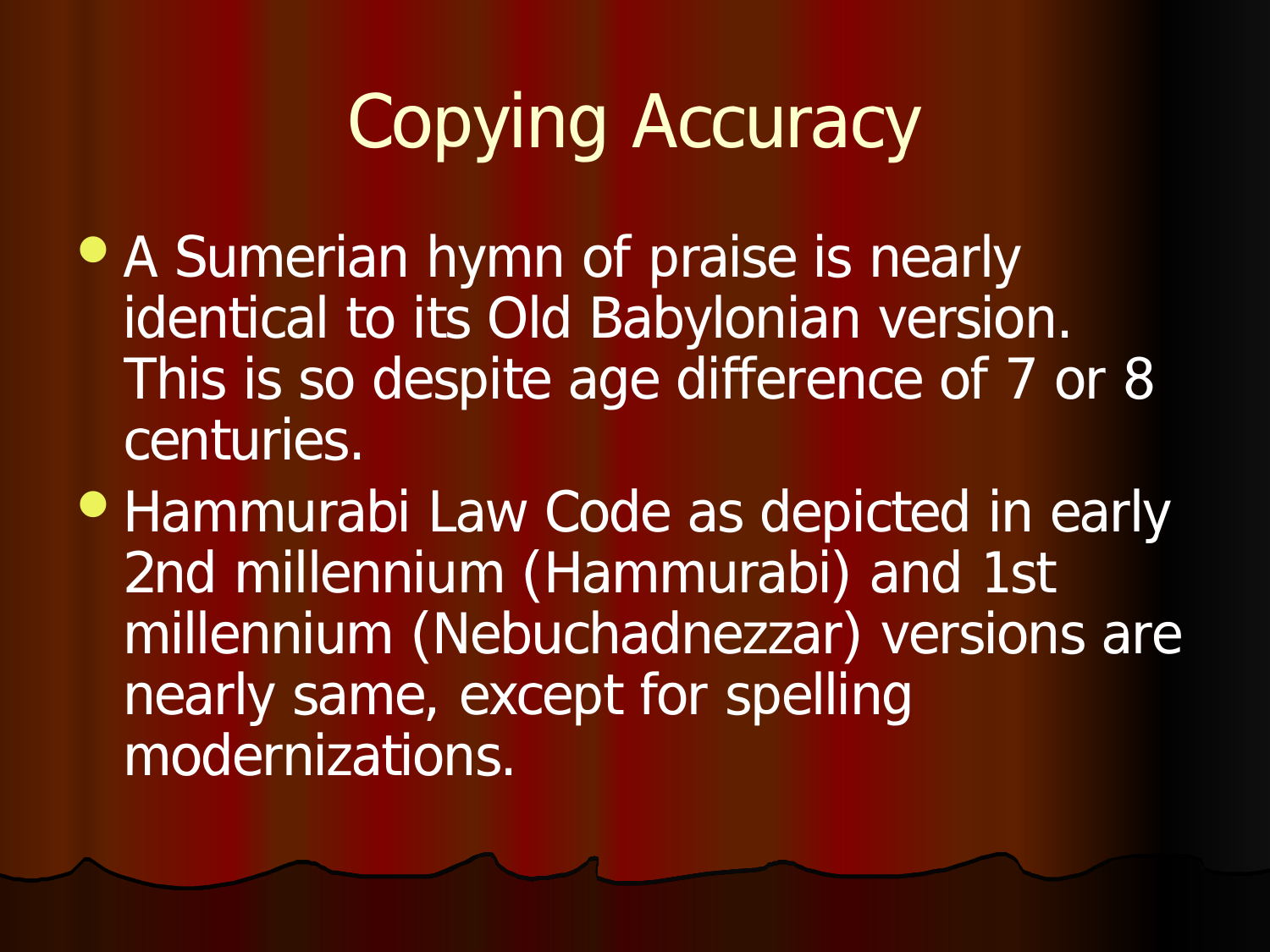

# Copying Accuracy
A Sumerian hymn of praise is nearly identical to its Old Babylonian version. This is so despite age difference of 7 or 8 centuries.
Hammurabi Law Code as depicted in early 2nd millennium (Hammurabi) and 1st millennium (Nebuchadnezzar) versions are nearly same, except for spelling modernizations.